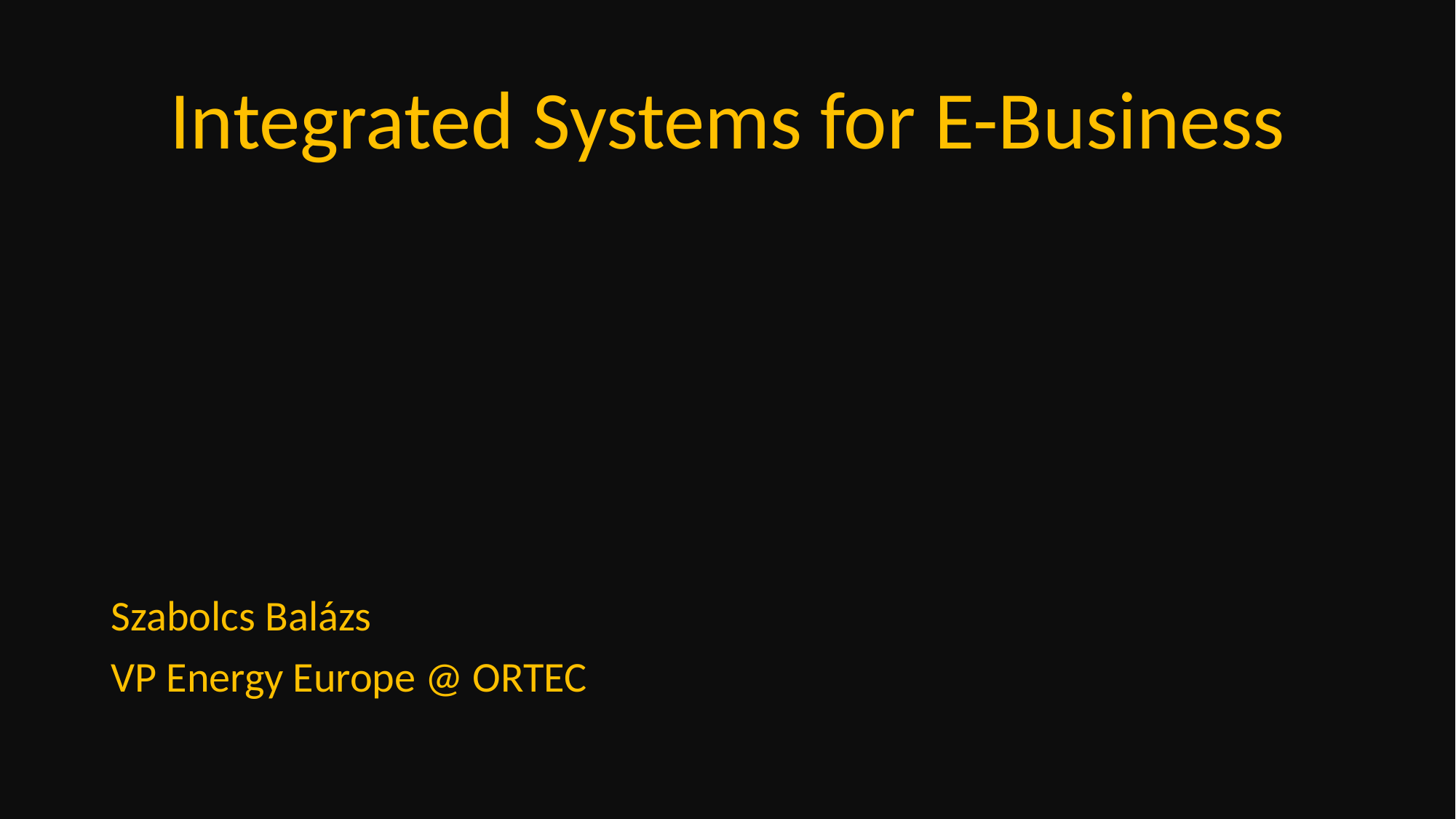

# Integrated Systems for E-Business

Szabolcs Balázs
VP Energy Europe @ ORTEC